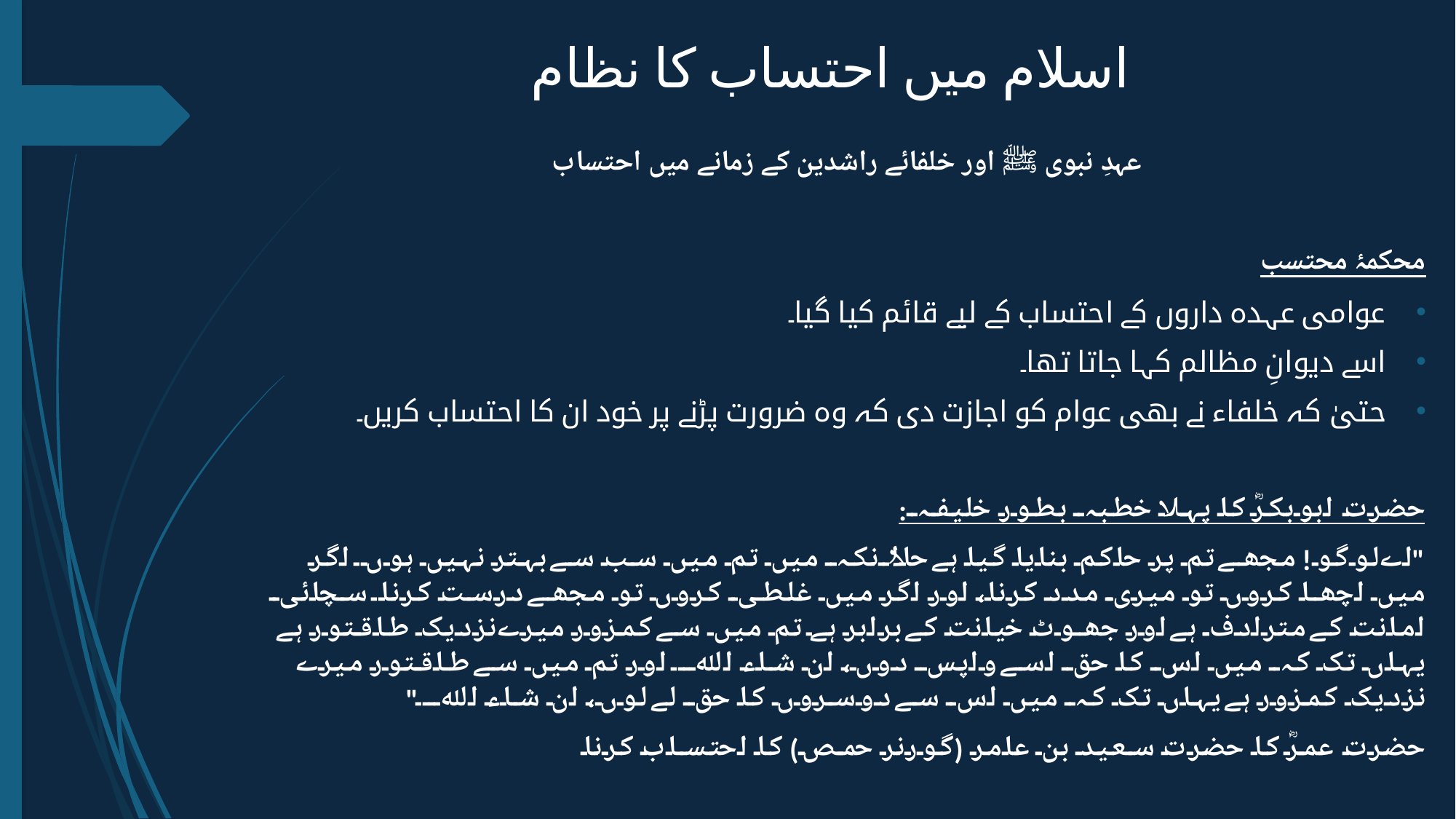

# اسلام میں احتساب کا نظام
عہدِ نبوی ﷺ اور خلفائے راشدین کے زمانے میں احتساب

محکمۂ محتسب
عوامی عہدہ داروں کے احتساب کے لیے قائم کیا گیا۔
اسے دیوانِ مظالم کہا جاتا تھا۔
حتیٰ کہ خلفاء نے بھی عوام کو اجازت دی کہ وہ ضرورت پڑنے پر خود ان کا احتساب کریں۔

حضرت ابوبکرؓ کا پہلا خطبہ بطور خلیفہ:
"اے لوگو! مجھے تم پر حاکم بنایا گیا ہے حالانکہ میں تم میں سب سے بہتر نہیں ہوں۔ اگر میں اچھا کروں تو میری مدد کرنا، اور اگر میں غلطی کروں تو مجھے درست کرنا۔ سچائی امانت کے مترادف ہے اور جھوٹ خیانت کے برابر ہے۔ تم میں سے کمزور میرے نزدیک طاقتور ہے یہاں تک کہ میں اس کا حق اسے واپس دوں، ان شاء اللہ۔ اور تم میں سے طاقتور میرے نزدیک کمزور ہے یہاں تک کہ میں اس سے دوسروں کا حق لے لوں، ان شاء اللہ۔"
حضرت عمرؓ کا حضرت سعید بن عامر (گورنر حمص) کا احتساب کرنا